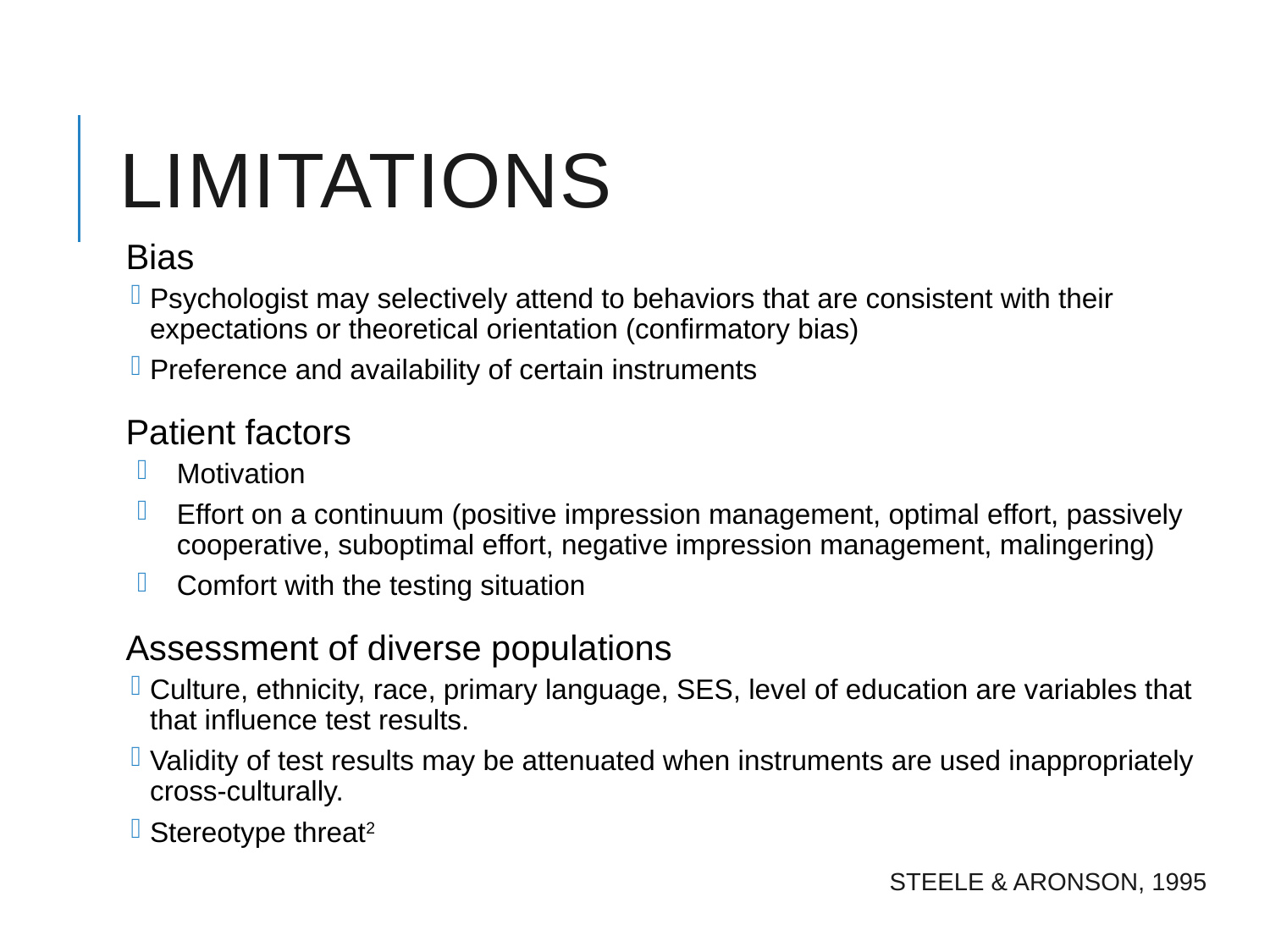

# Limitations
Bias
Psychologist may selectively attend to behaviors that are consistent with their expectations or theoretical orientation (confirmatory bias)
Preference and availability of certain instruments
Patient factors
Motivation
Effort on a continuum (positive impression management, optimal effort, passively cooperative, suboptimal effort, negative impression management, malingering)
Comfort with the testing situation
Assessment of diverse populations
Culture, ethnicity, race, primary language, SES, level of education are variables that that influence test results.
Validity of test results may be attenuated when instruments are used inappropriately cross-culturally.
Stereotype threat2

Steele & Aronson, 1995